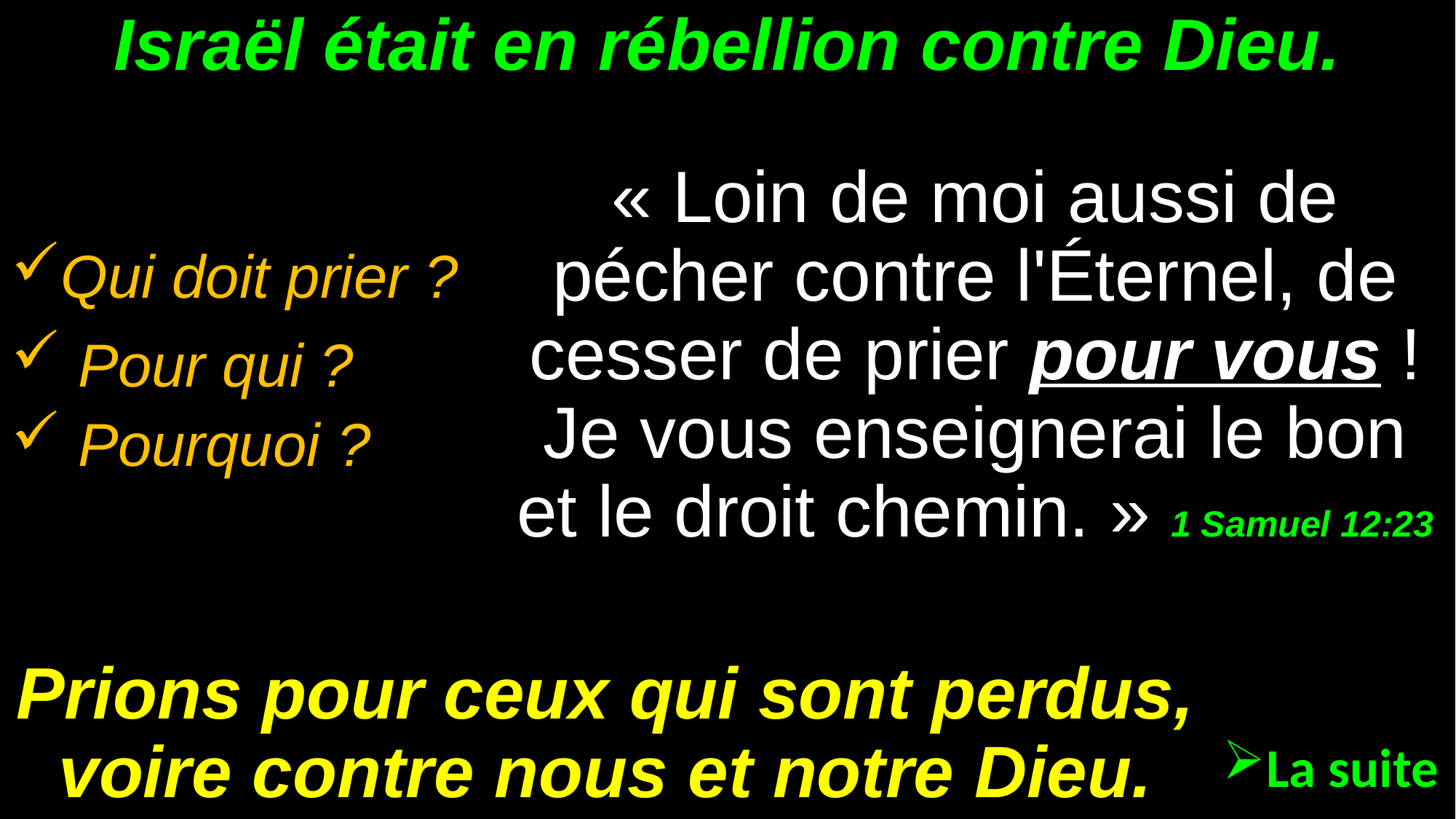

# Israël était en rébellion contre Dieu.
« Loin de moi aussi de pécher contre l'Éternel, de cesser de prier pour vous ! Je vous enseignerai le bon et le droit chemin. » 1 Samuel 12:23
Qui doit prier ?
 Pour qui ?
 Pourquoi ?

Prions pour ceux qui sont perdus, voire contre nous et notre Dieu.
La suite